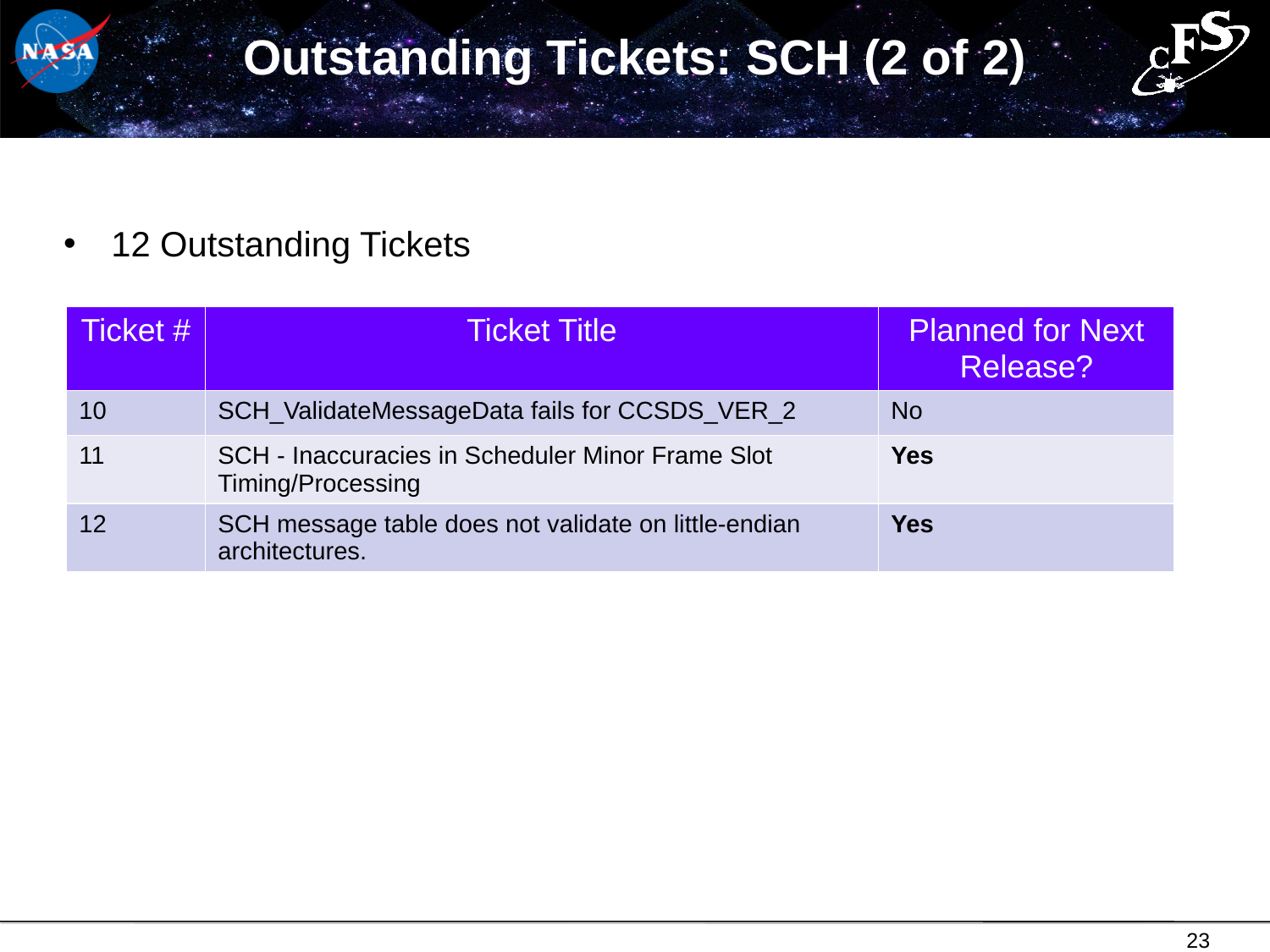

# Outstanding Tickets: SCH (2 of 2)
12 Outstanding Tickets
| Ticket # | Ticket Title | Planned for Next Release? |
| --- | --- | --- |
| 10 | SCH\_ValidateMessageData fails for CCSDS\_VER\_2 | No |
| 11 | SCH - Inaccuracies in Scheduler Minor Frame Slot Timing/Processing | Yes |
| 12 | SCH message table does not validate on little-endian architectures. | Yes |